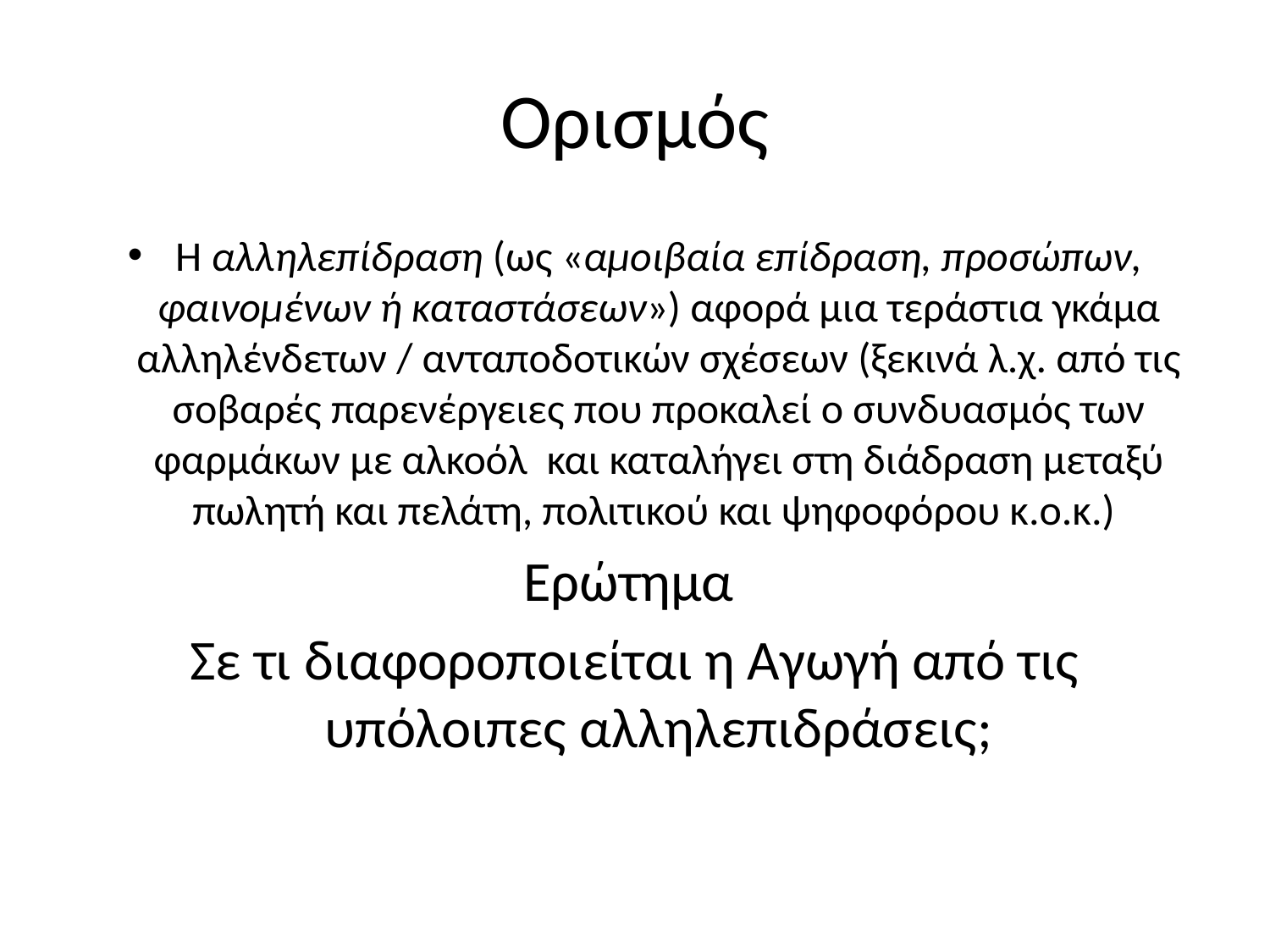

# Ορισμός
Η αλληλεπίδραση (ως «αμοιβαία επίδραση, προσώπων, φαινομένων ή καταστάσεων») αφορά μια τεράστια γκάμα αλληλένδετων / ανταποδοτικών σχέσεων (ξεκινά λ.χ. από τις σοβαρές παρενέργειες που προκαλεί ο συνδυασμός των φαρμάκων με αλκοόλ  και καταλήγει στη διάδραση μεταξύ πωλητή και πελάτη, πολιτικού και ψηφοφόρου κ.ο.κ.)
Ερώτημα
Σε τι διαφοροποιείται η Αγωγή από τις υπόλοιπες αλληλεπιδράσεις;